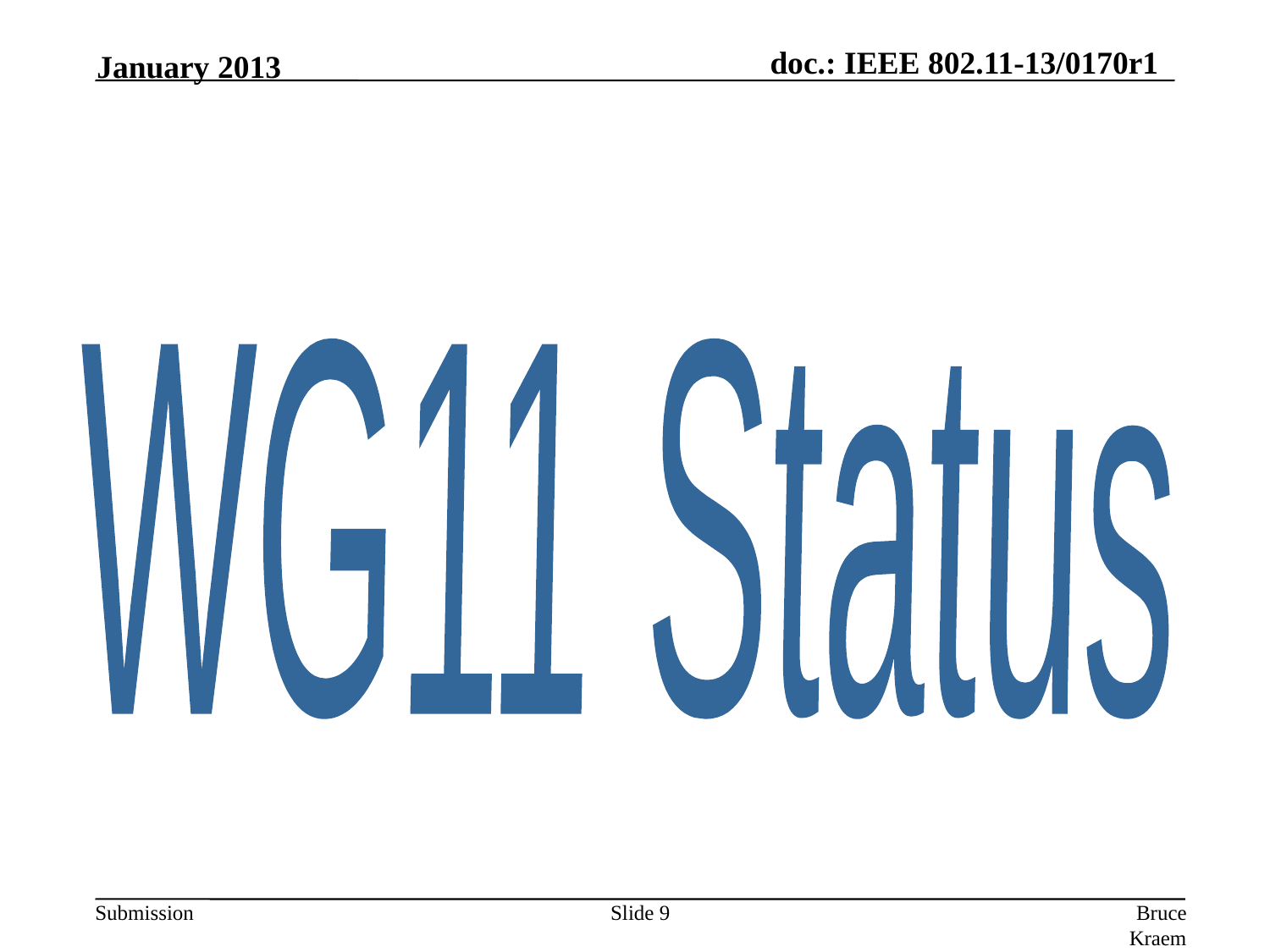

January 2013
WG11 Status
Slide 9
Bruce Kraemer, Marvell